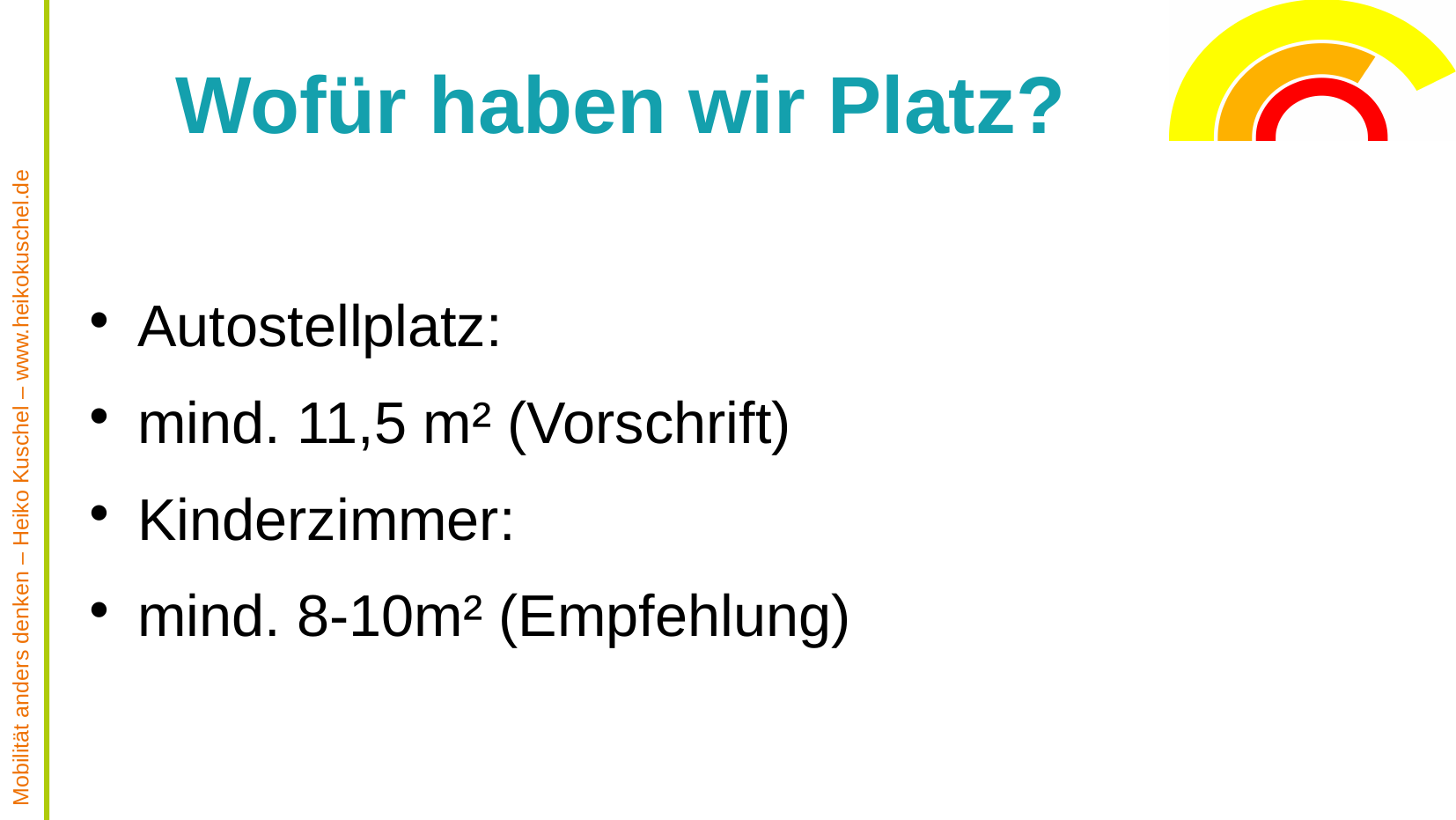

# Wofür haben wir Platz?

Autostellplatz:
mind. 11,5 m² (Vorschrift)
Kinderzimmer:
mind. 8-10m² (Empfehlung)